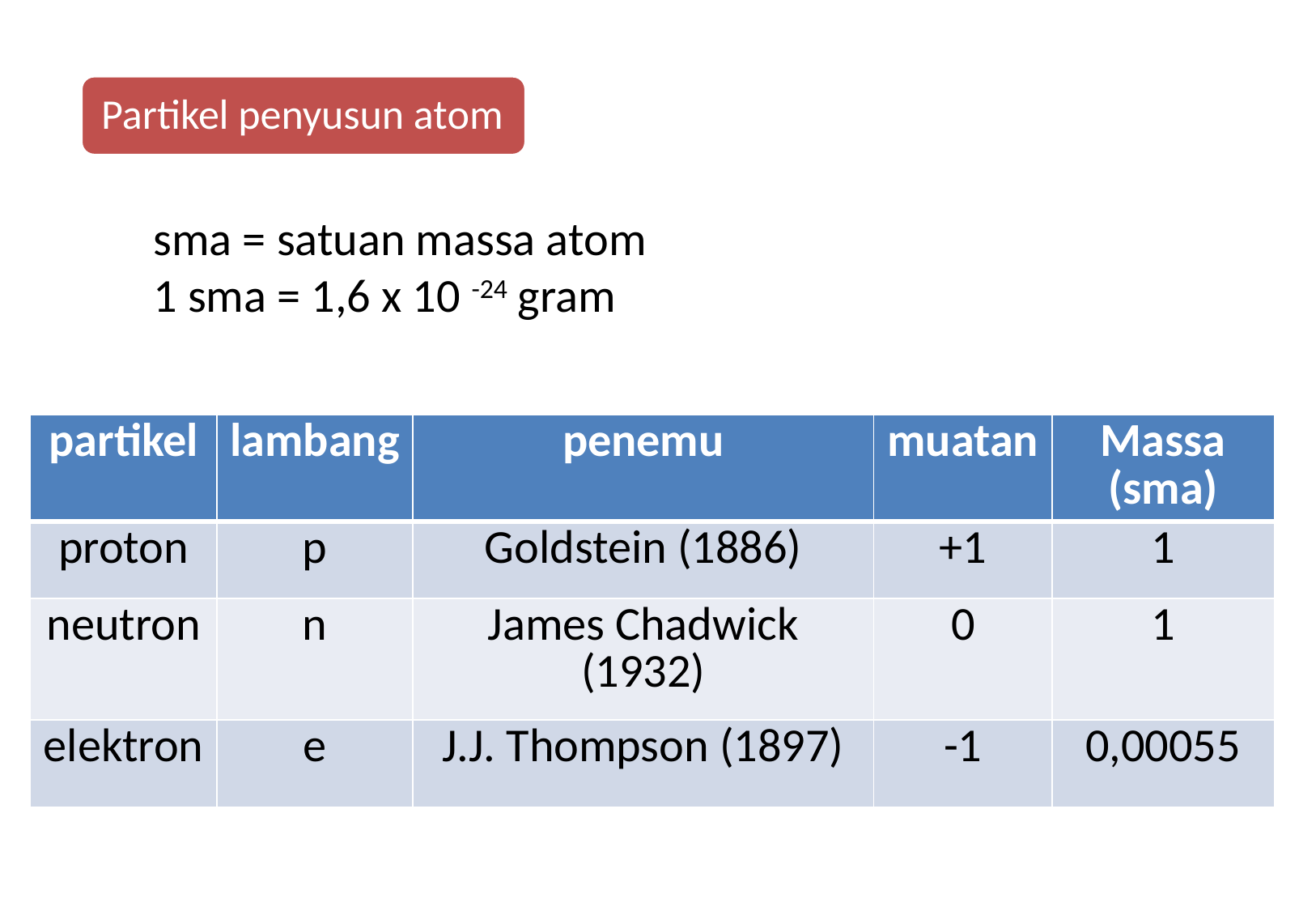

Partikel penyusun atom
sma = satuan massa atom
1 sma = 1,6 x 10 -24 gram
| partikel | lambang | penemu | muatan | Massa (sma) |
| --- | --- | --- | --- | --- |
| proton | p | Goldstein (1886) | +1 | 1 |
| neutron | n | James Chadwick (1932) | 0 | 1 |
| elektron | e | J.J. Thompson (1897) | -1 | 0,00055 |